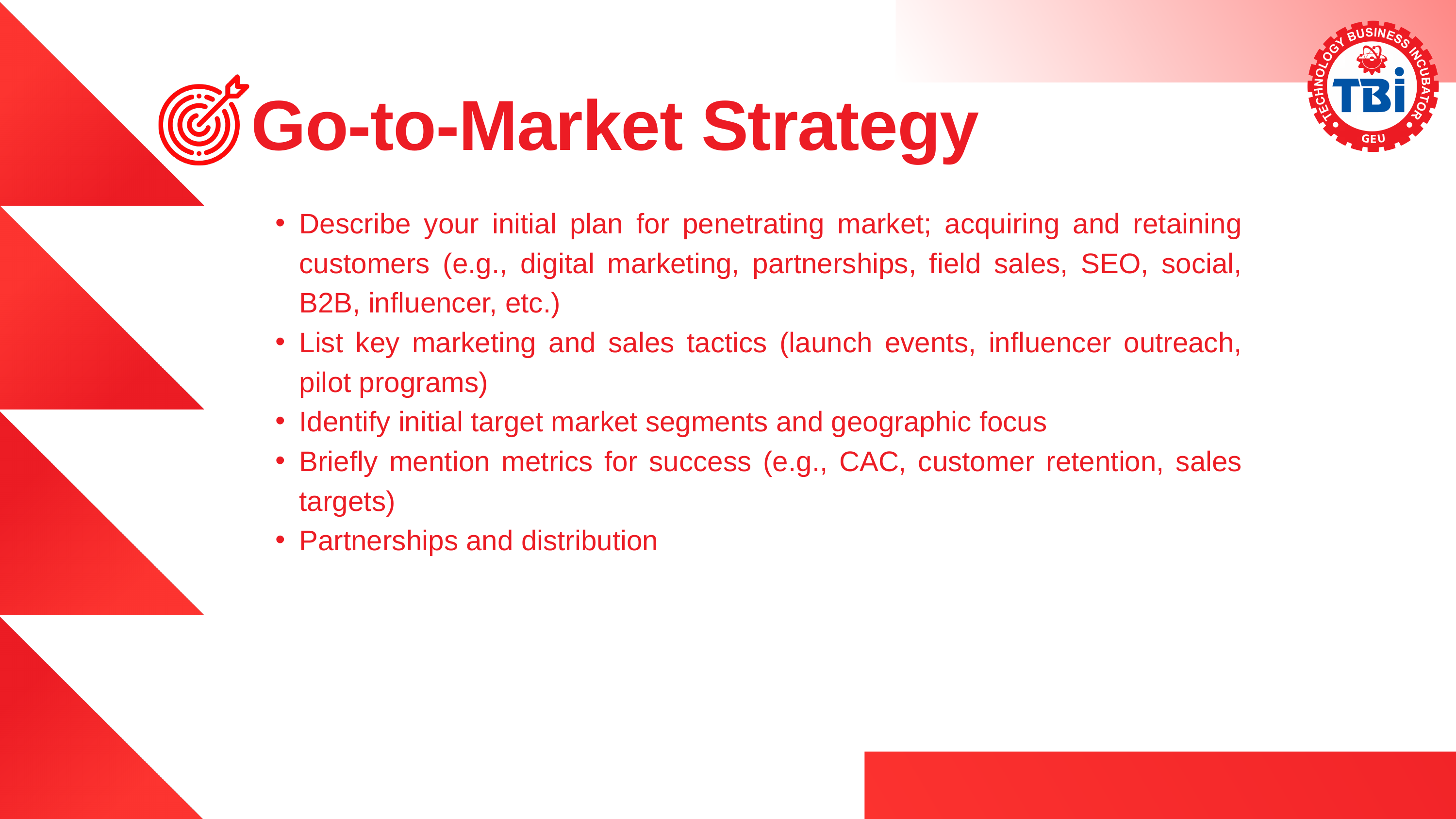

Go-to-Market Strategy
Describe your initial plan for penetrating market; acquiring and retaining customers (e.g., digital marketing, partnerships, field sales, SEO, social, B2B, influencer, etc.)
List key marketing and sales tactics (launch events, influencer outreach, pilot programs)
Identify initial target market segments and geographic focus
Briefly mention metrics for success (e.g., CAC, customer retention, sales targets)
Partnerships and distribution